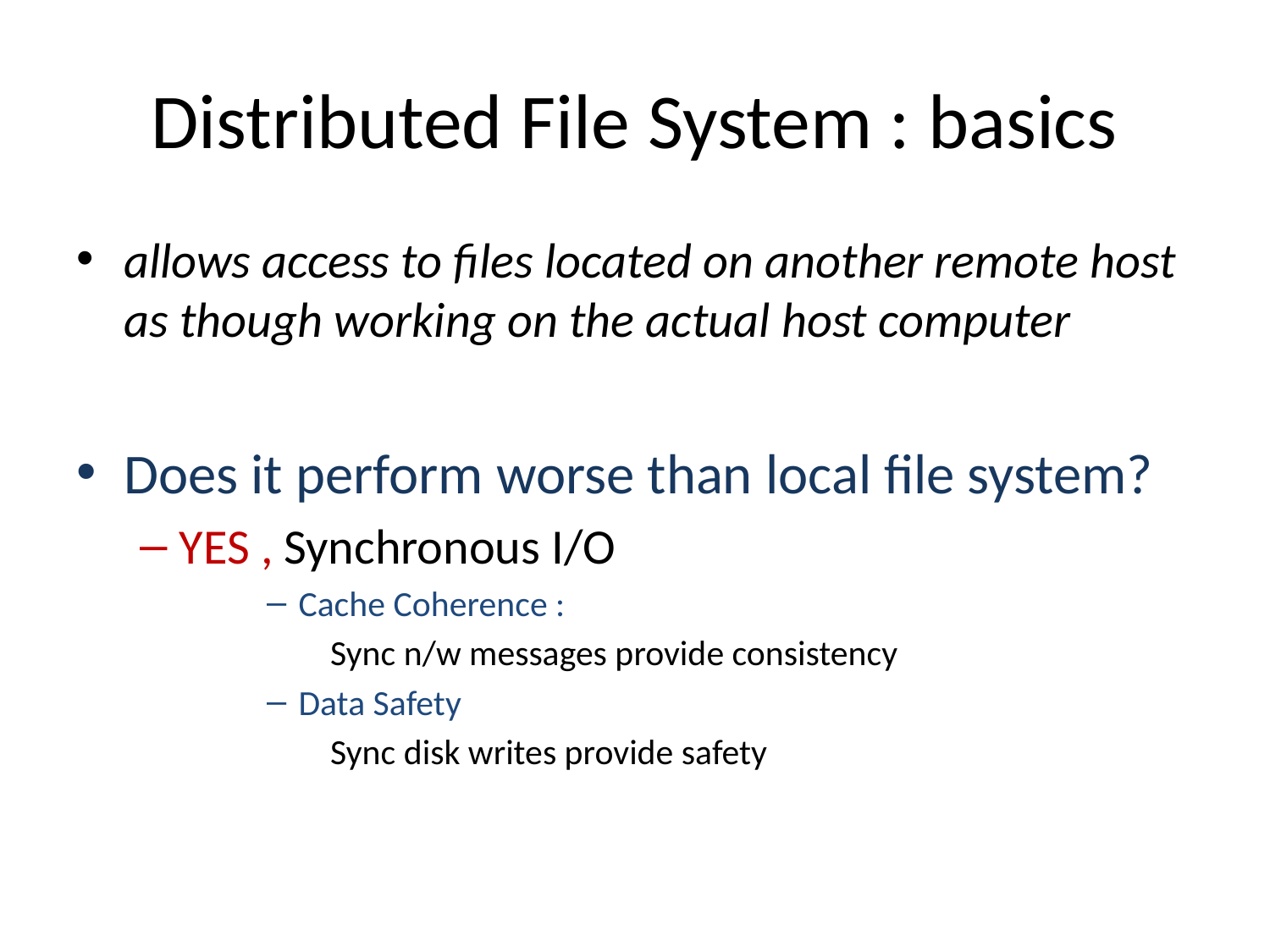

# Distributed File System : basics
allows access to files located on another remote host as though working on the actual host computer

Does it perform worse than local file system?
YES , Synchronous I/O
Cache Coherence :
Sync n/w messages provide consistency
Data Safety
Sync disk writes provide safety